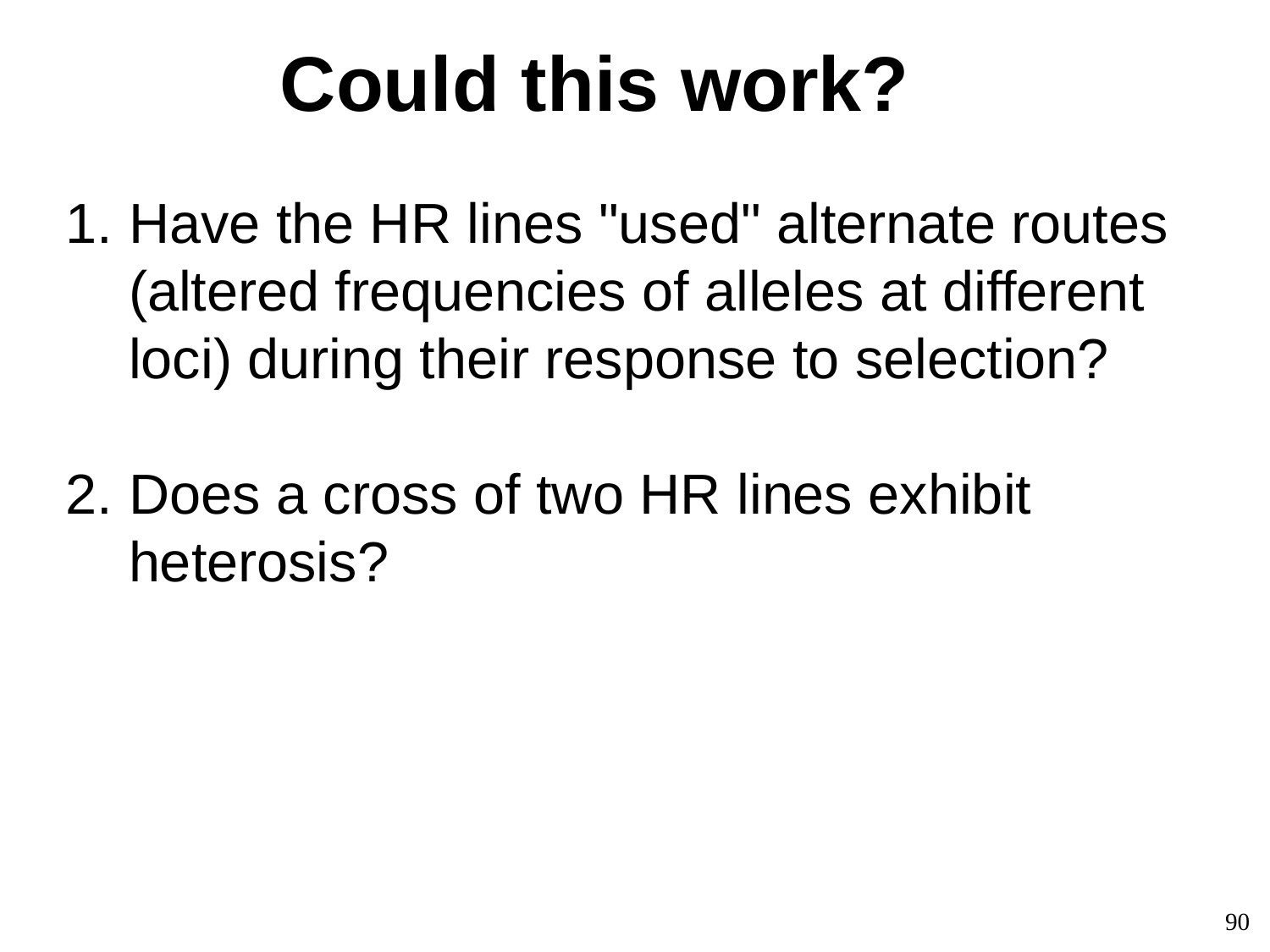

Could this work?
Have the HR lines "used" alternate routes (altered frequencies of alleles at different loci) during their response to selection?
Does a cross of two HR lines exhibit heterosis?
90